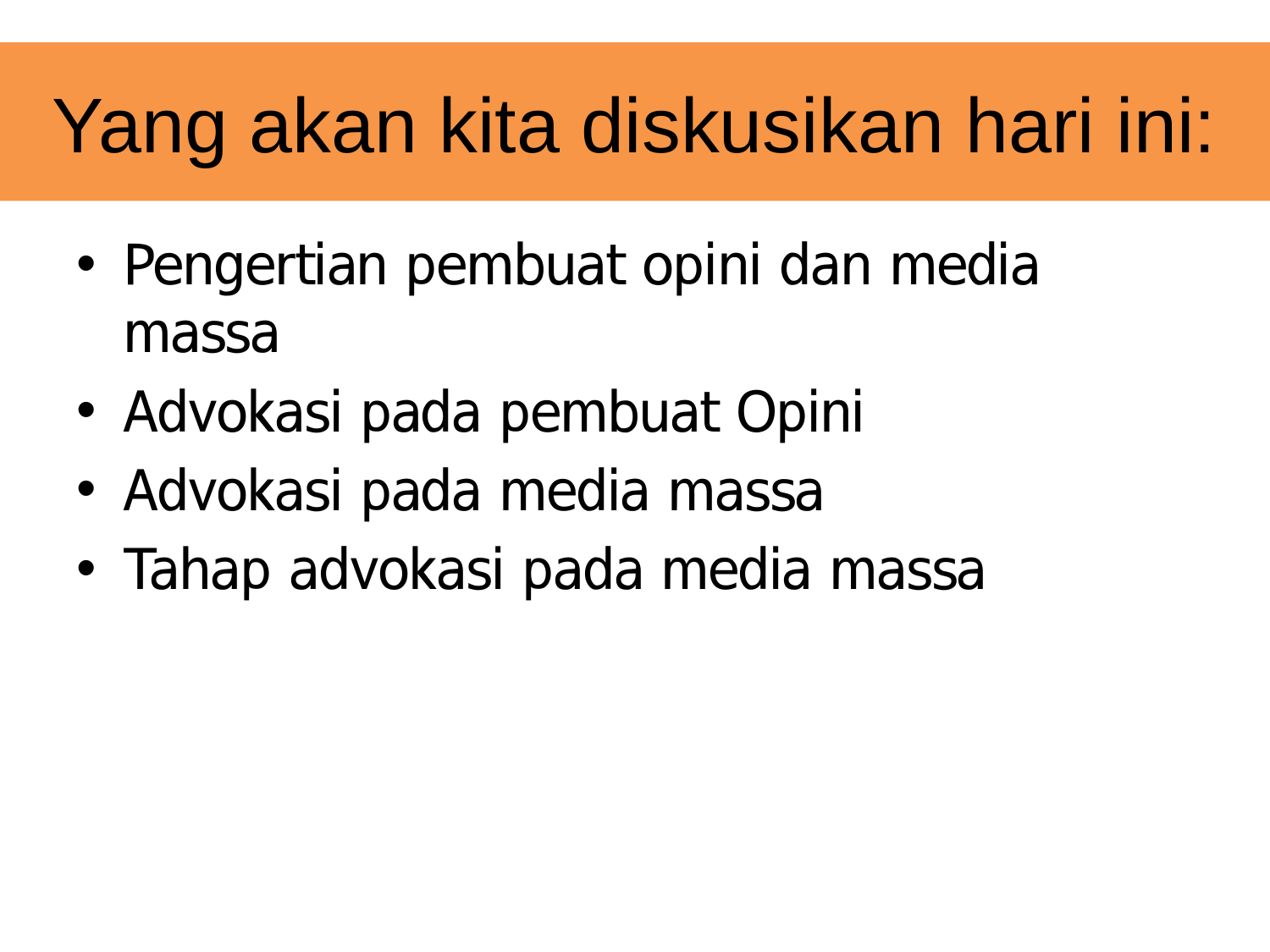

# Yang akan kita diskusikan hari ini:
Pengertian pembuat opini dan media massa
Advokasi pada pembuat Opini
Advokasi pada media massa
Tahap advokasi pada media massa